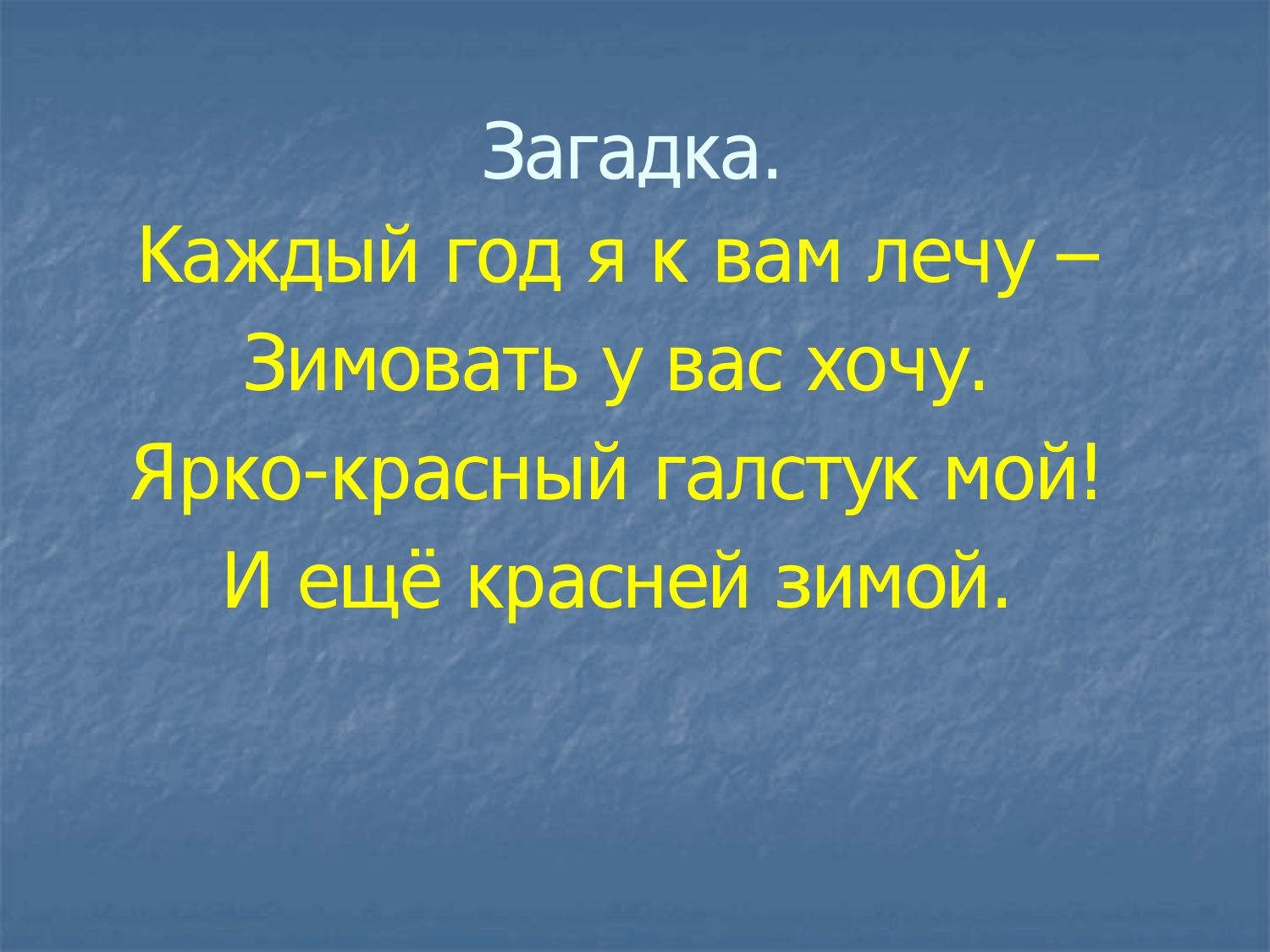

Загадка.
Каждый год я к вам лечу –
Зимовать у вас хочу.
Ярко-красный галстук мой!
И ещё красней зимой.